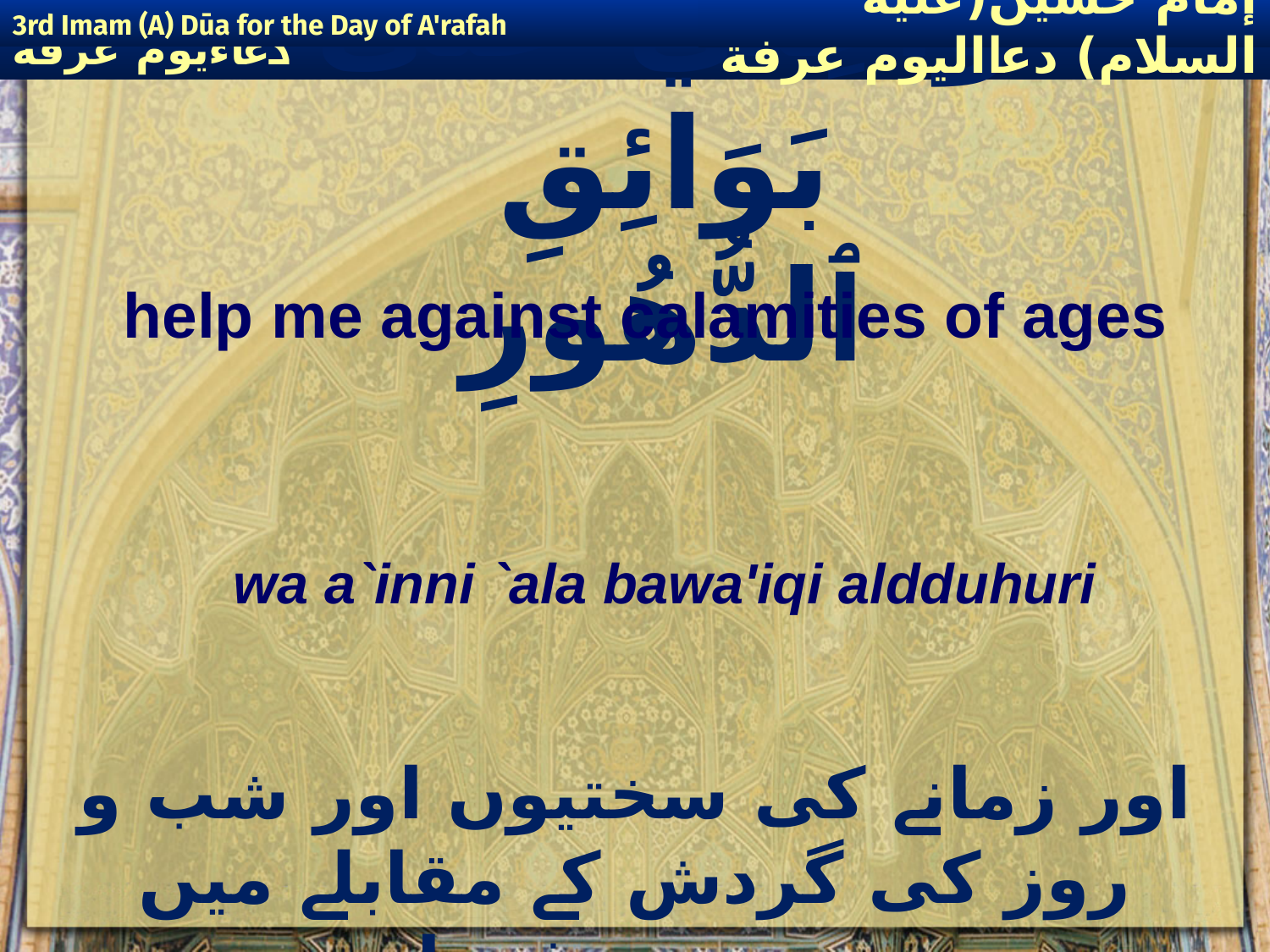

3rd Imam (A) Dūa for the Day of A'rafah
إمام حسين(عليه السلام) دعااليوم عرفة
# وَاعِنِّي عَلَىٰ بَوَائِقِ ٱلدُّهُورِ
help me against calamities of ages
wa a`inni `ala bawa'iqi aldduhuri
اور زمانے کی سختیوں اور شب و روز کی گردش کے مقابلے میں میری مدد فرما